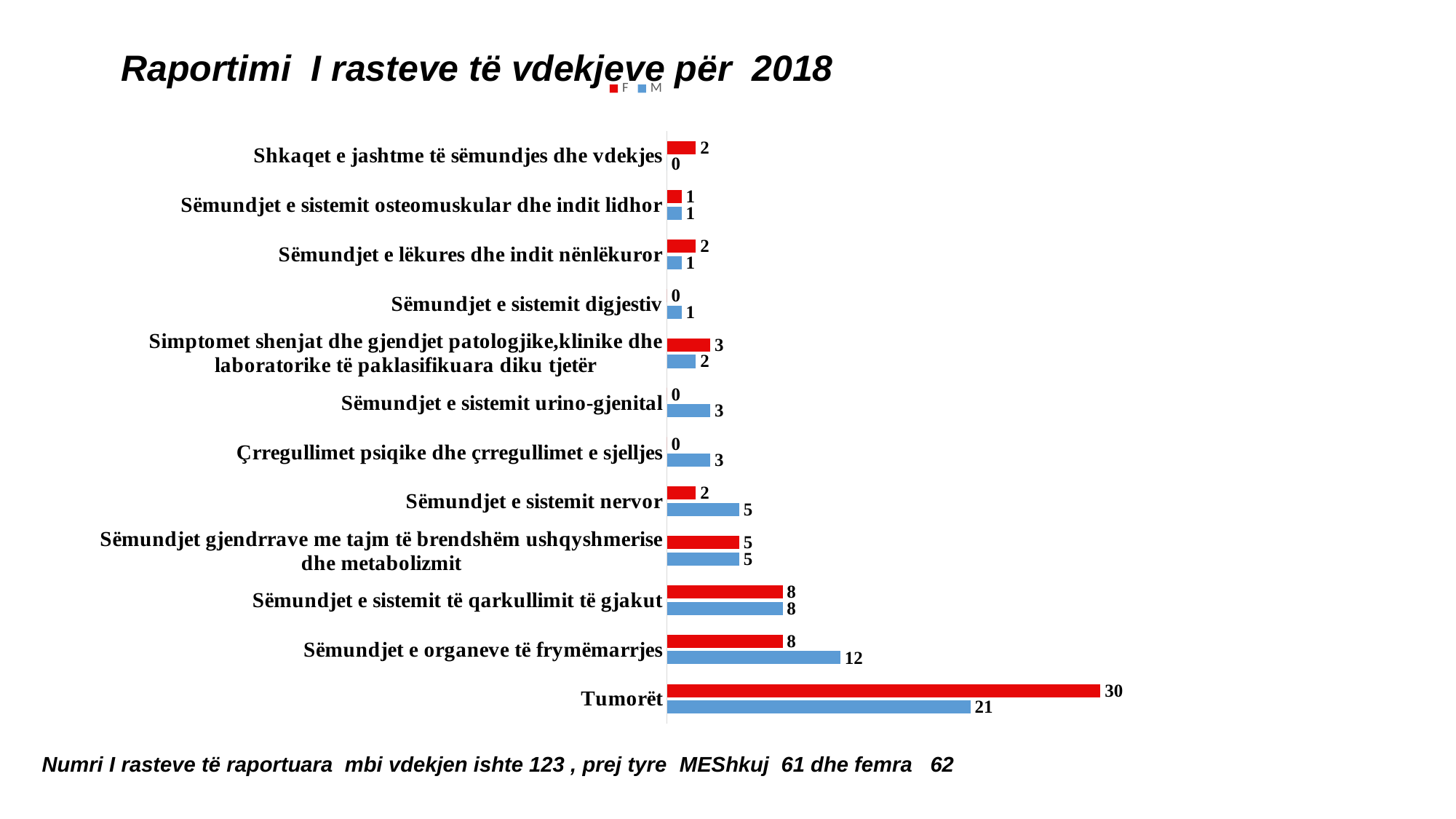

Raportimi  I rasteve të vdekjeve për  2018

### Chart

| Category | M | F |
|---|---|---|
| Tumorët | 21.0 | 30.0 |
| Sëmundjet e organeve të frymëmarrjes | 12.0 | 8.0 |
| Sëmundjet e sistemit të qarkullimit të gjakut | 8.0 | 8.0 |
| Sëmundjet gjendrrave me tajm të brendshëm ushqyshmerise dhe metabolizmit | 5.0 | 5.0 |
| Sëmundjet e sistemit nervor | 5.0 | 2.0 |
| Çrregullimet psiqike dhe çrregullimet e sjelljes | 3.0 | 0.0 |
| Sëmundjet e sistemit urino-gjenital | 3.0 | 0.0 |
| Simptomet shenjat dhe gjendjet patologjike,klinike dhe laboratorike të paklasifikuara diku tjetër | 2.0 | 3.0 |
| Sëmundjet e sistemit digjestiv | 1.0 | 0.0 |
| Sëmundjet e lëkures dhe indit nënlëkuror | 1.0 | 2.0 |
| Sëmundjet e sistemit osteomuskular dhe indit lidhor | 1.0 | 1.0 |
| Shkaqet e jashtme të sëmundjes dhe vdekjes | 0.0 | 2.0 |
# Numri I rasteve të raportuara  mbi vdekjen ishte 123 , prej tyre  MEShkuj  61 dhe femra   62